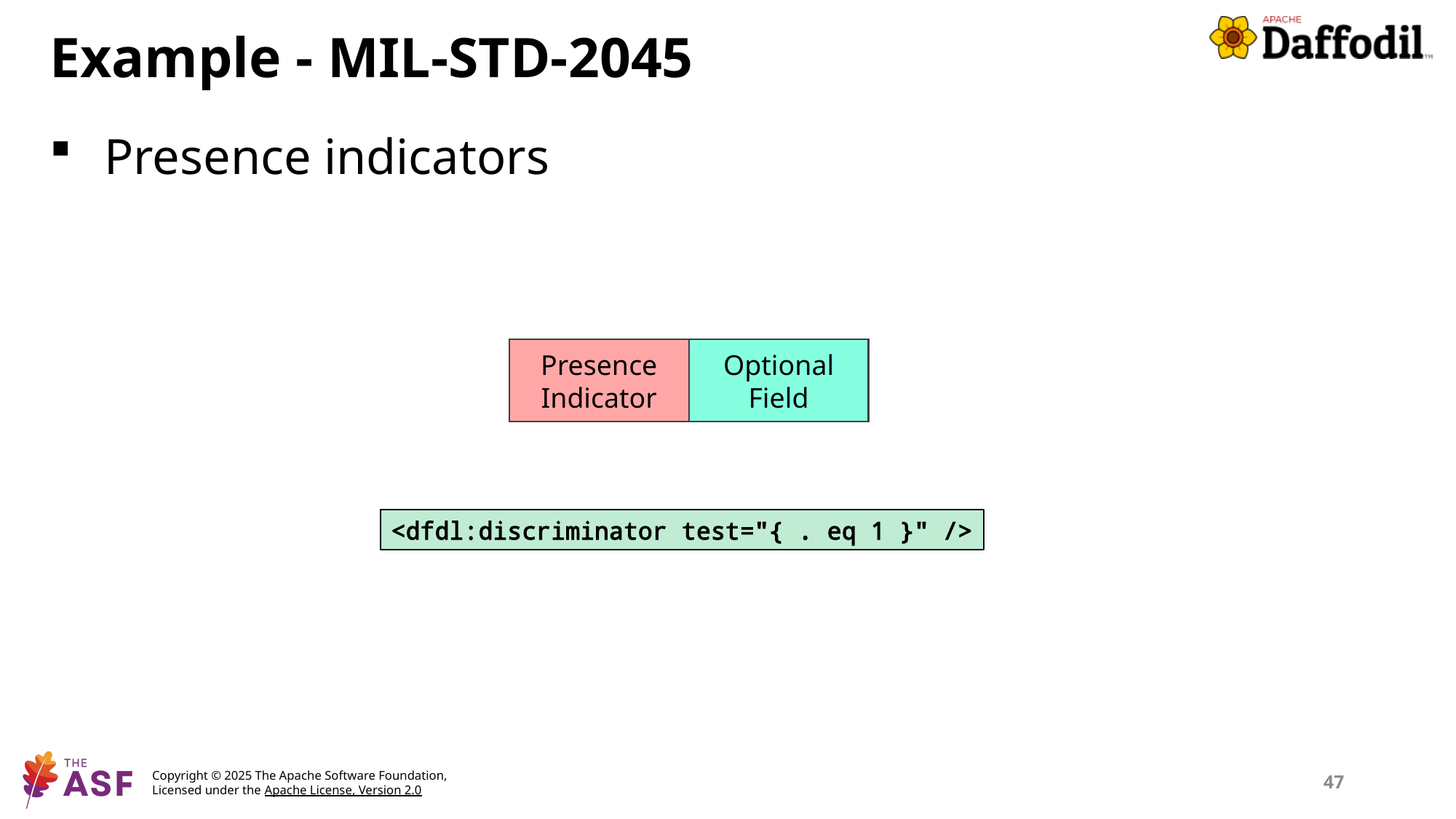

# Example - MIL-STD-2045
Presence indicators
Presence
Indicator
Optional
Field
<dfdl:discriminator test="{ . eq 1 }" />
47